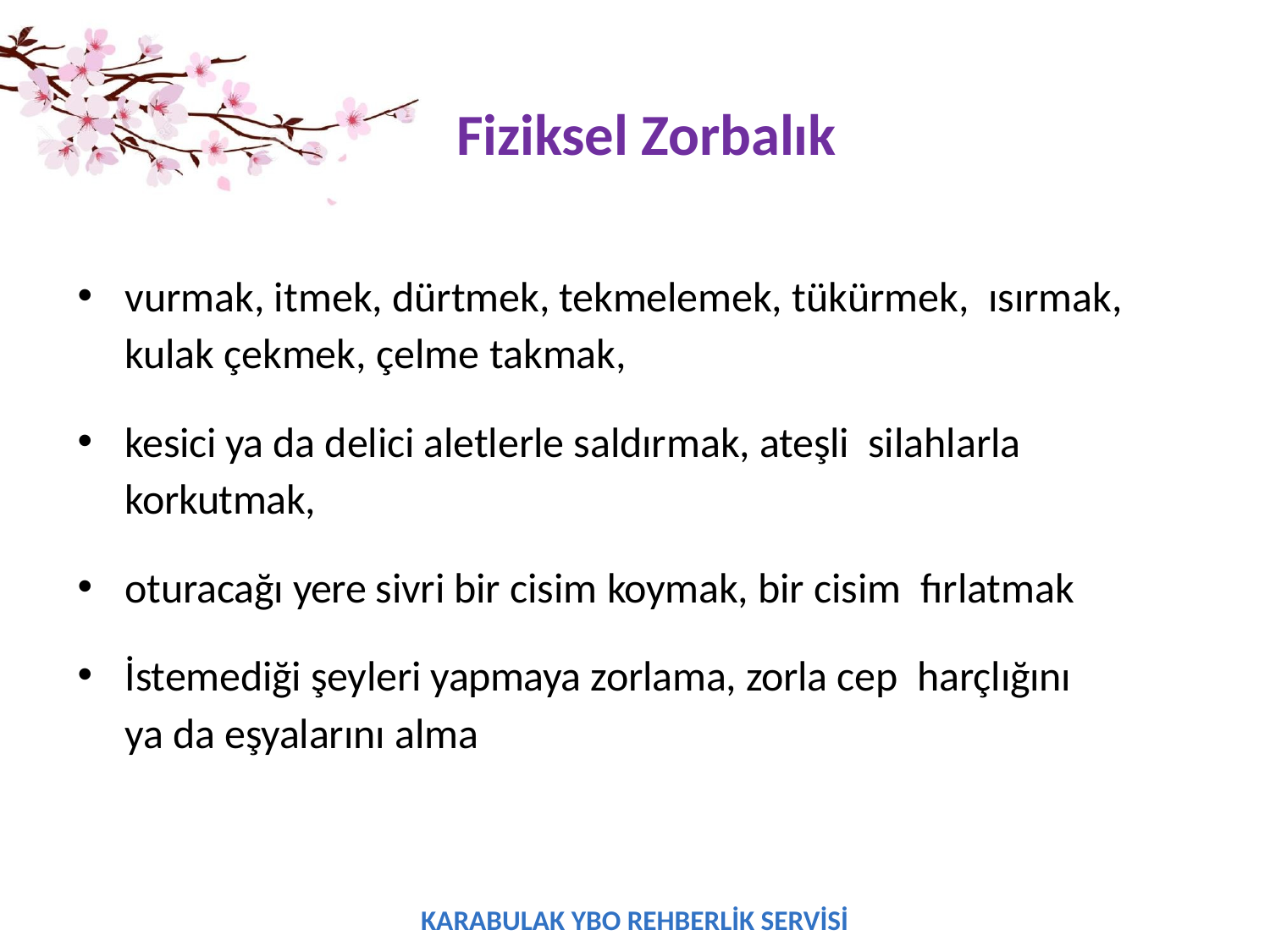

# Fiziksel Zorbalık
vurmak, itmek, dürtmek, tekmelemek, tükürmek,  ısırmak, kulak çekmek, çelme takmak,
kesici ya da delici aletlerle saldırmak, ateşli  silahlarla korkutmak,
oturacağı yere sivri bir cisim koymak, bir cisim  fırlatmak
İstemediği şeyleri yapmaya zorlama, zorla cep  harçlığını ya da eşyalarını alma
KARABULAK YBO REHBERLİK SERVİSİ